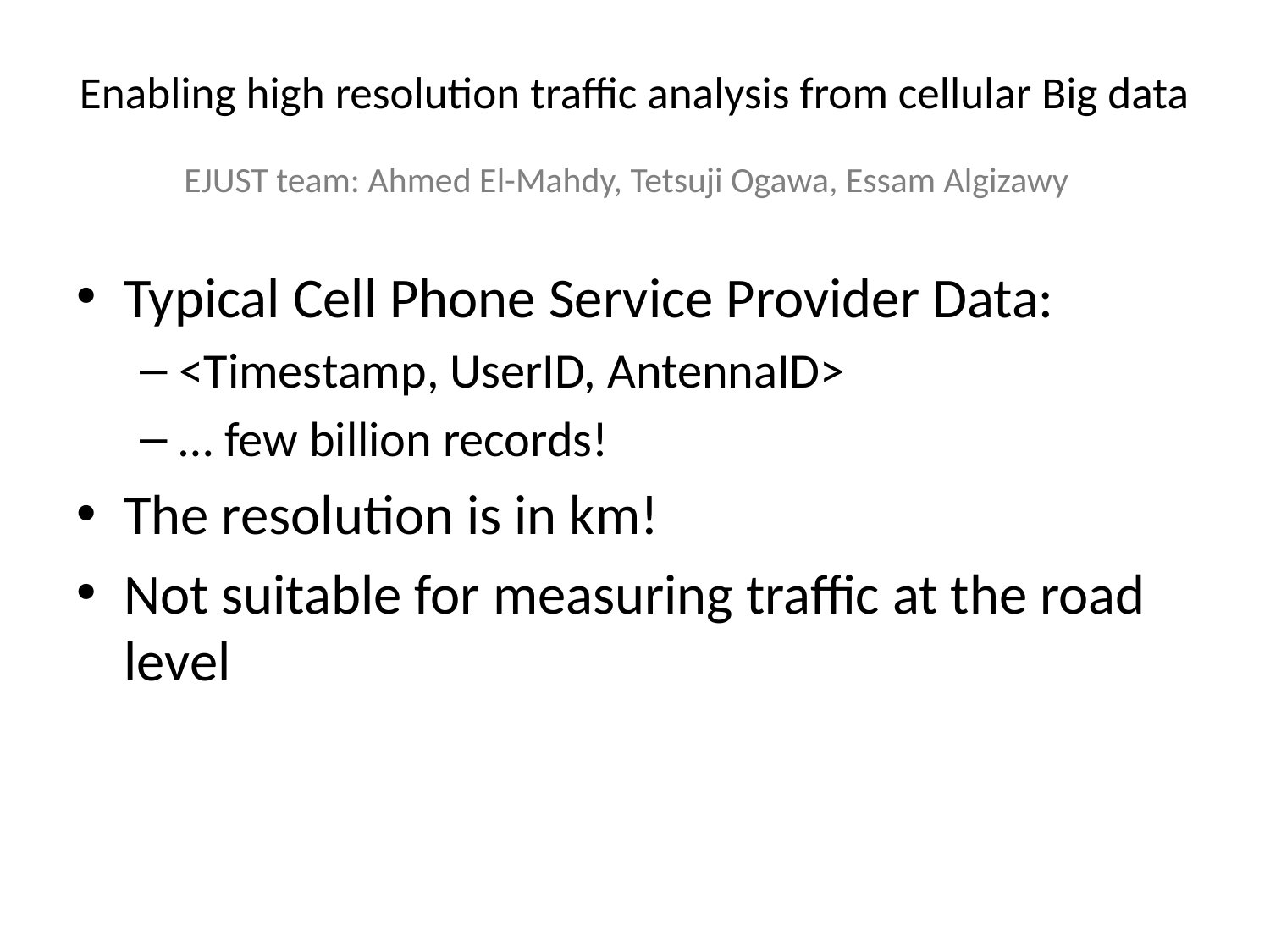

# Enabling high resolution traffic analysis from cellular Big data
EJUST team: Ahmed El-Mahdy, Tetsuji Ogawa, Essam Algizawy
Typical Cell Phone Service Provider Data:
<Timestamp, UserID, AntennaID>
… few billion records!
The resolution is in km!
Not suitable for measuring traffic at the road level